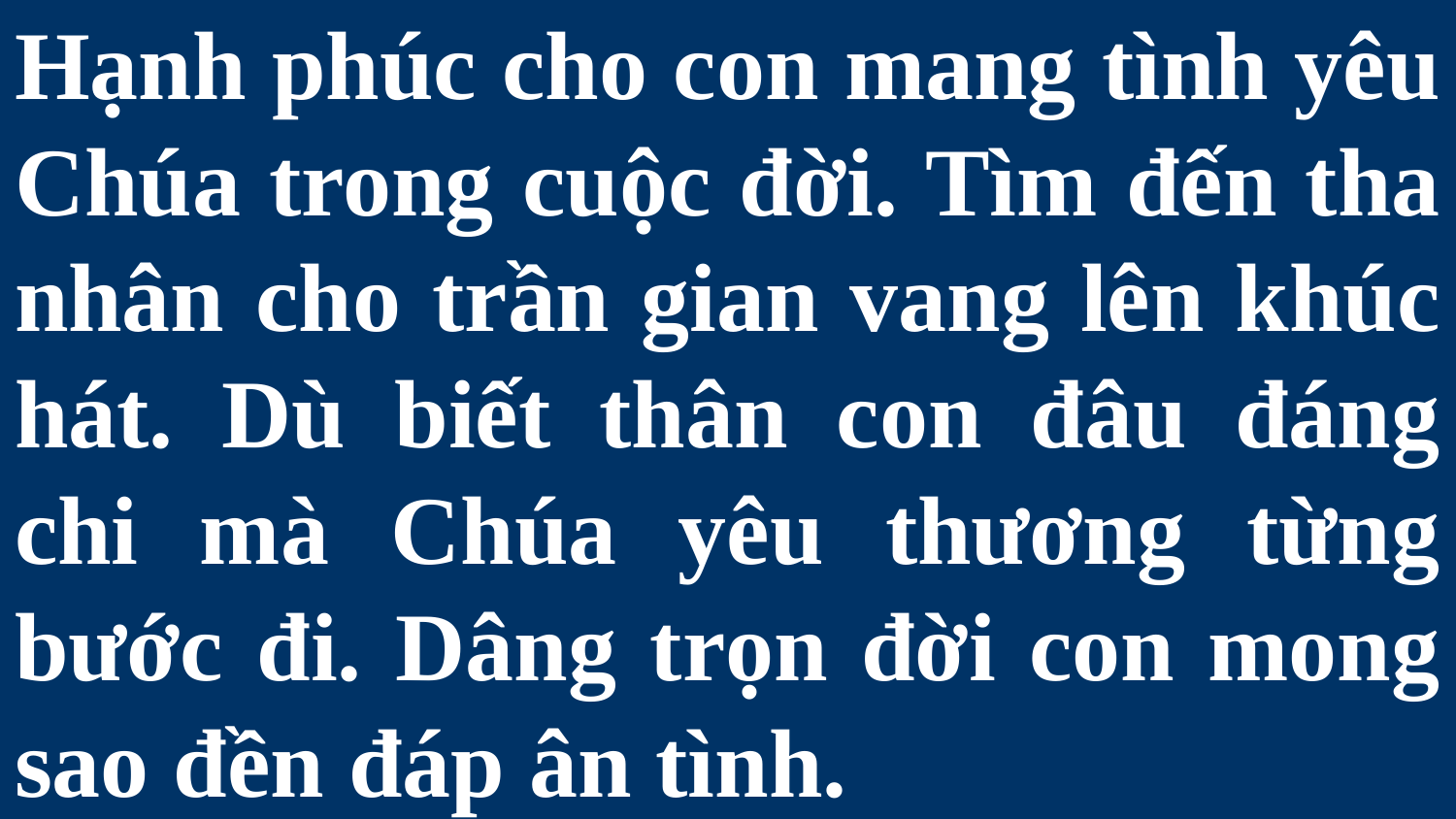

# Hạnh phúc cho con mang tình yêu Chúa trong cuộc đời. Tìm đến tha nhân cho trần gian vang lên khúc hát. Dù biết thân con đâu đáng chi mà Chúa yêu thương từng bước đi. Dâng trọn đời con mong sao đền đáp ân tình.